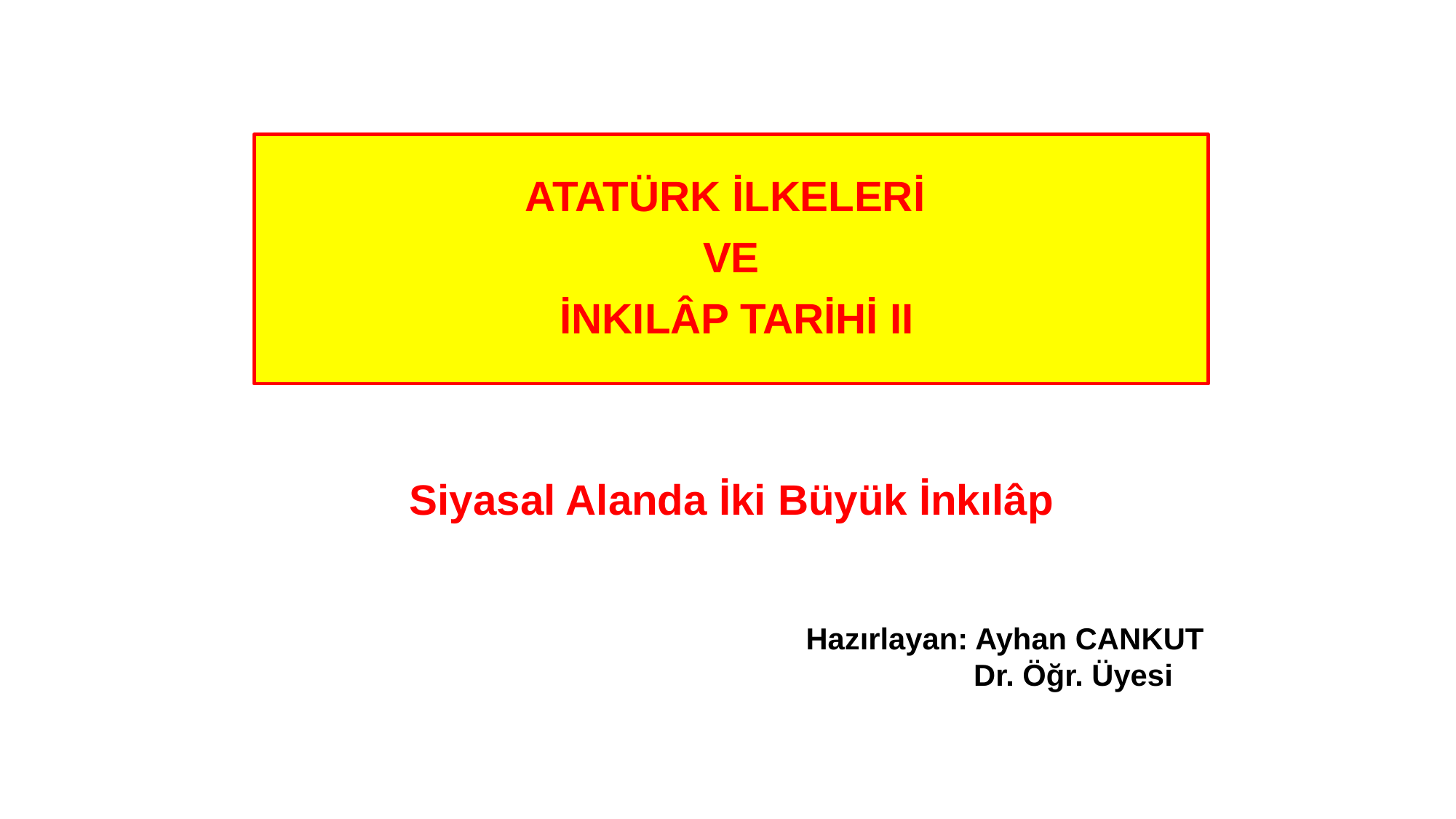

ATATÜRK İLKELERİ
VE
 İNKILÂP TARİHİ II
Siyasal Alanda İki Büyük İnkılâp
Hazırlayan: Ayhan CANKUT
	       Dr. Öğr. Üyesi